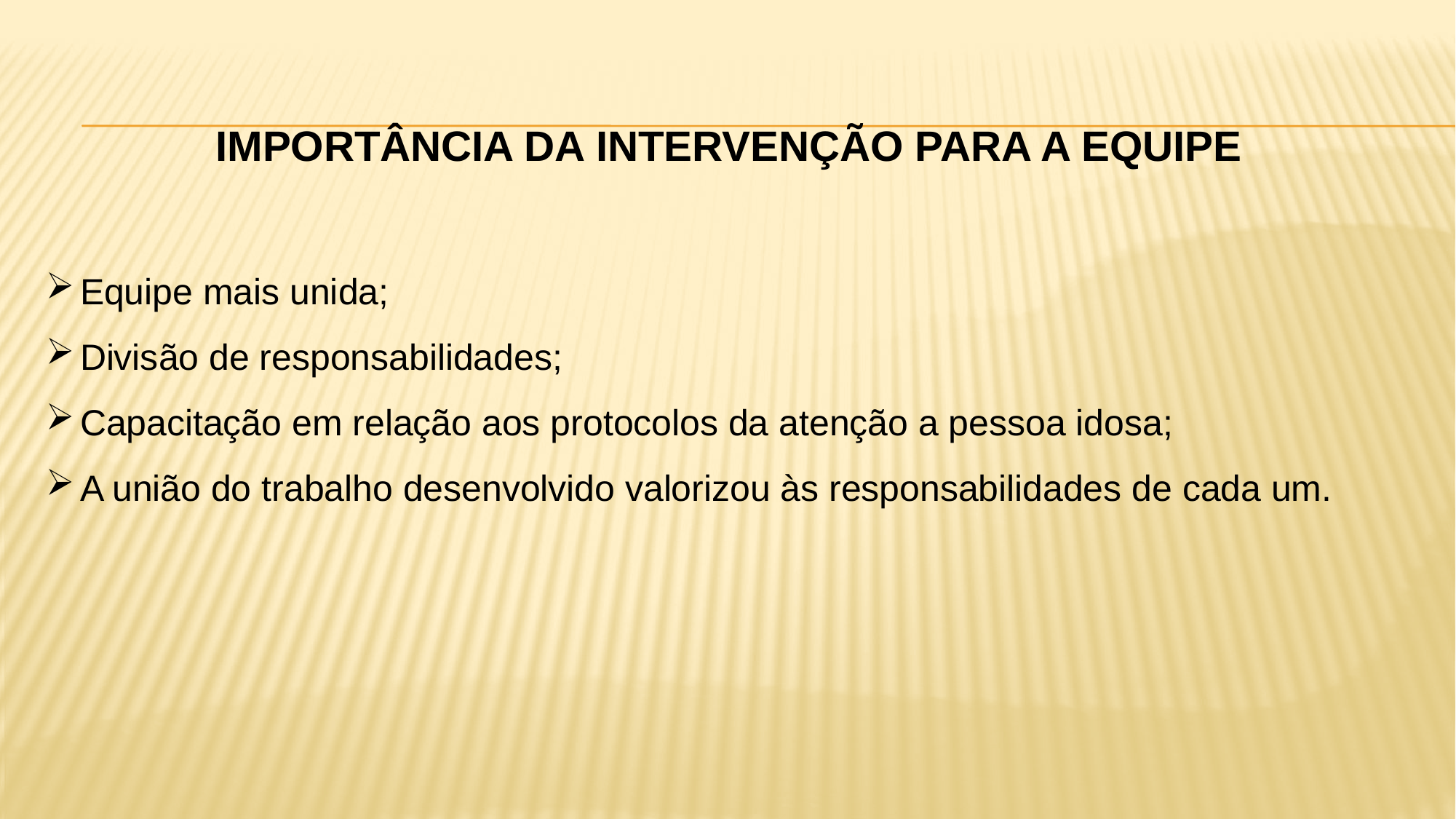

IMPORTÂNCIA DA INTERVENÇÃO PARA A EQUIPE

Equipe mais unida;
Divisão de responsabilidades;
Capacitação em relação aos protocolos da atenção a pessoa idosa;
A união do trabalho desenvolvido valorizou às responsabilidades de cada um.